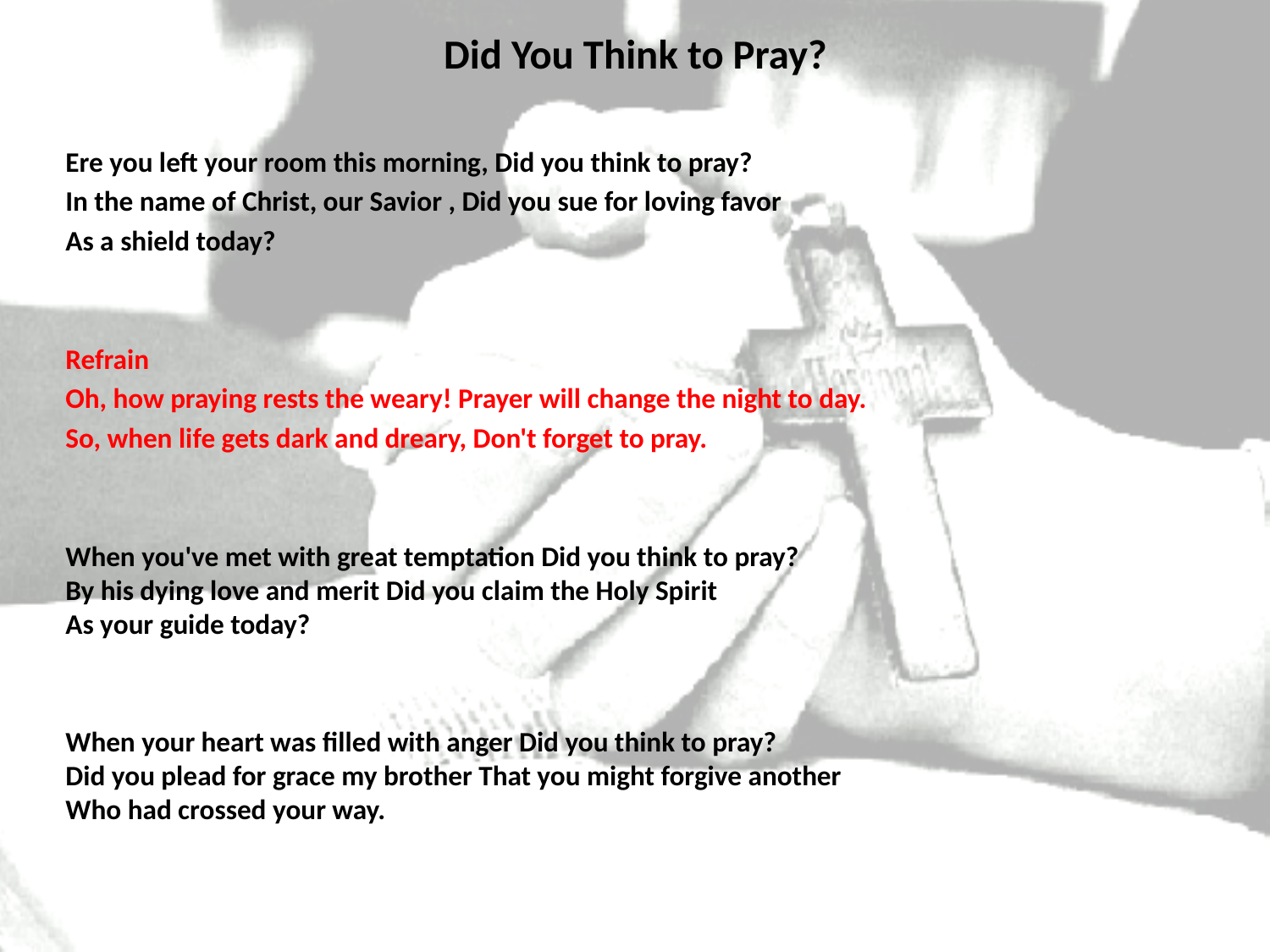

# Did You Think to Pray?
Ere you left your room this morning, Did you think to pray?
In the name of Christ, our Savior , Did you sue for loving favor
As a shield today?

Refrain
Oh, how praying rests the weary! Prayer will change the night to day.
So, when life gets dark and dreary, Don't forget to pray.

When you've met with great temptation Did you think to pray?
By his dying love and merit Did you claim the Holy Spirit
As your guide today?

When your heart was filled with anger Did you think to pray?
Did you plead for grace my brother That you might forgive another
Who had crossed your way.